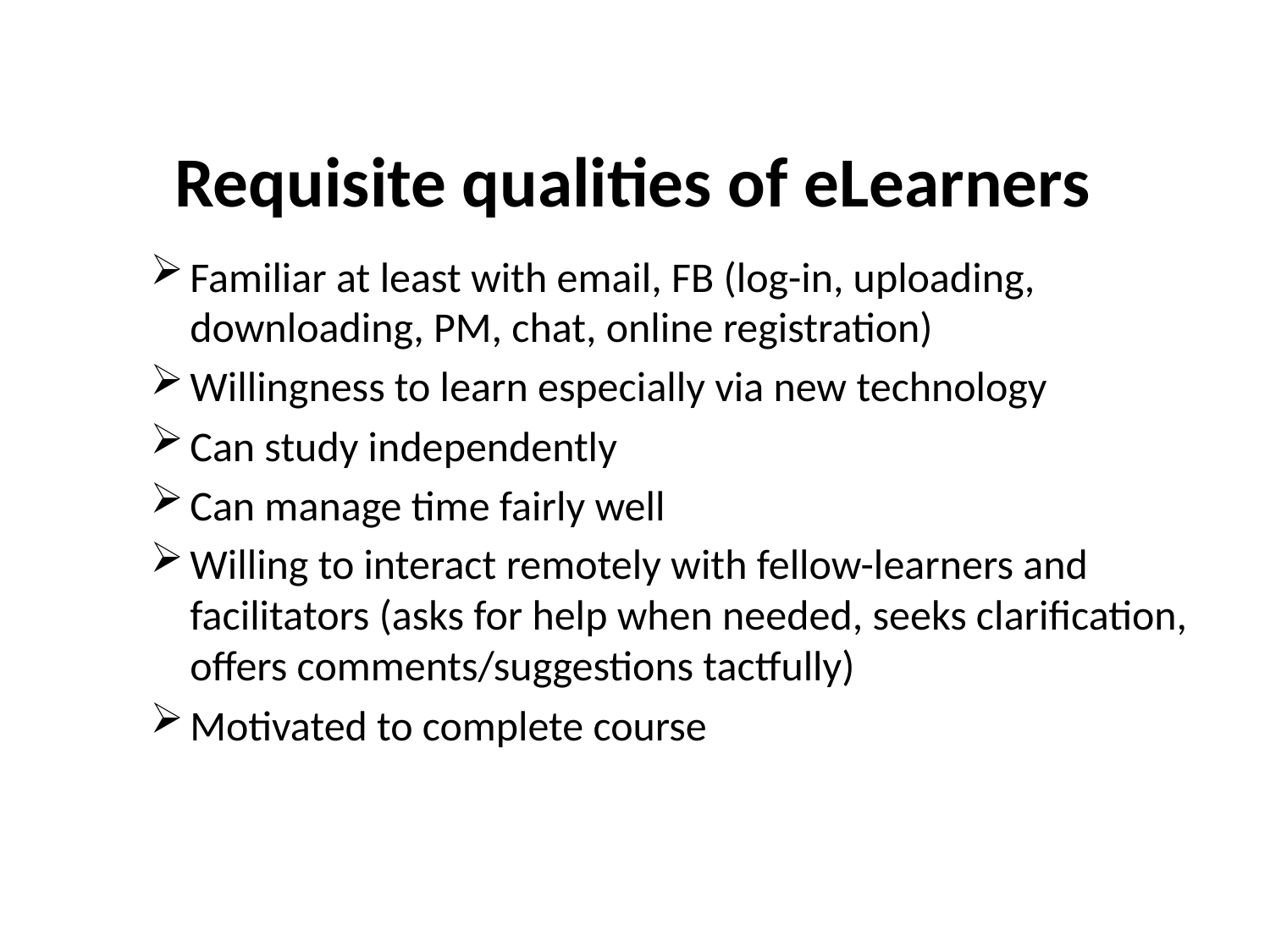

# Requisite qualities of eLearners
Familiar at least with email, FB (log-in, uploading, downloading, PM, chat, online registration)
Willingness to learn especially via new technology
Can study independently
Can manage time fairly well
Willing to interact remotely with fellow-learners and facilitators (asks for help when needed, seeks clarification, offers comments/suggestions tactfully)
Motivated to complete course